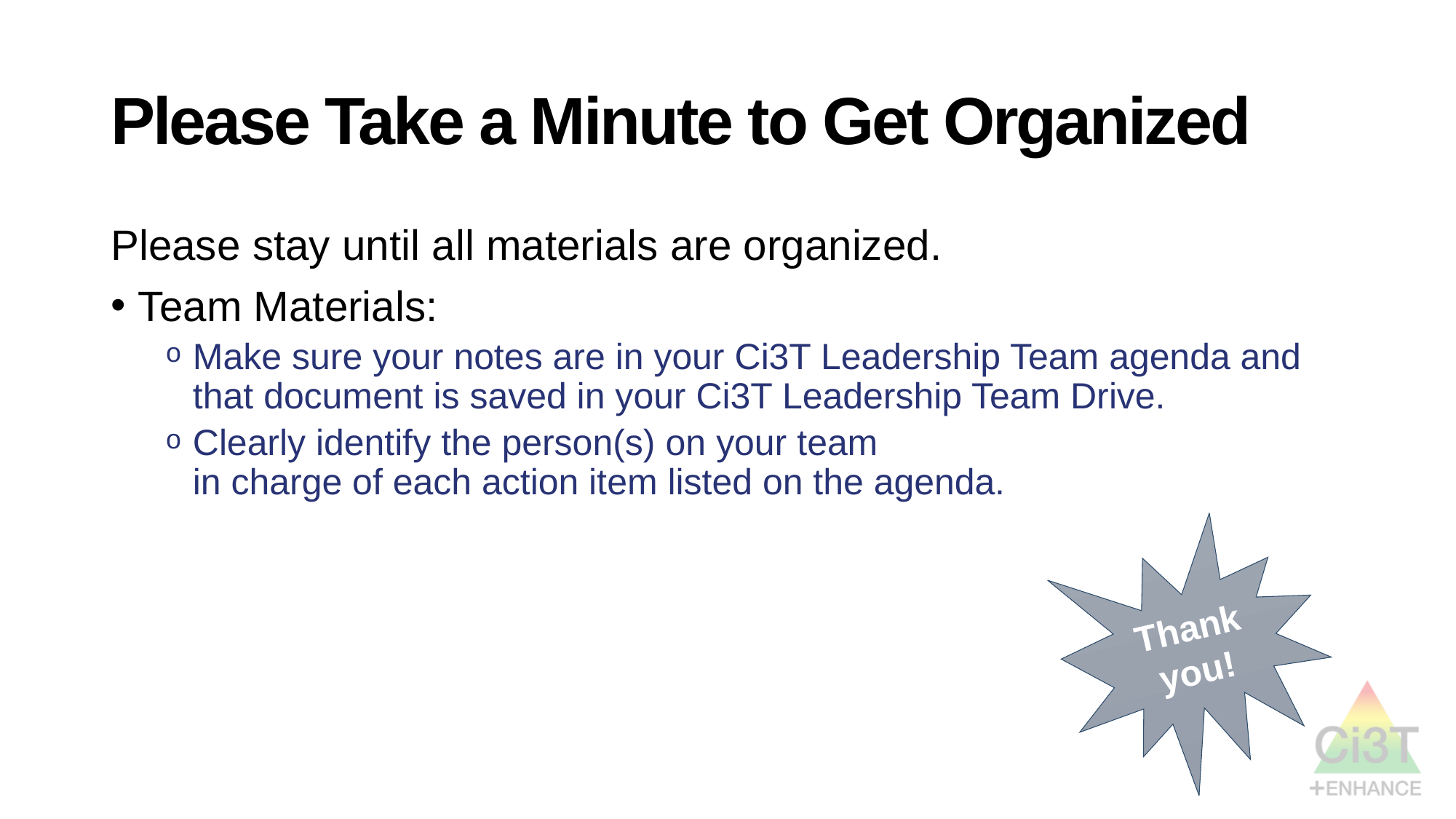

# Please Take a Minute to Get Organized
Please stay until all materials are organized.
Team Materials:
Make sure your notes are in your Ci3T Leadership Team agenda and that document is saved in your Ci3T Leadership Team Drive.
Clearly identify the person(s) on your team
in charge of each action item listed on the agenda.
Thank you!